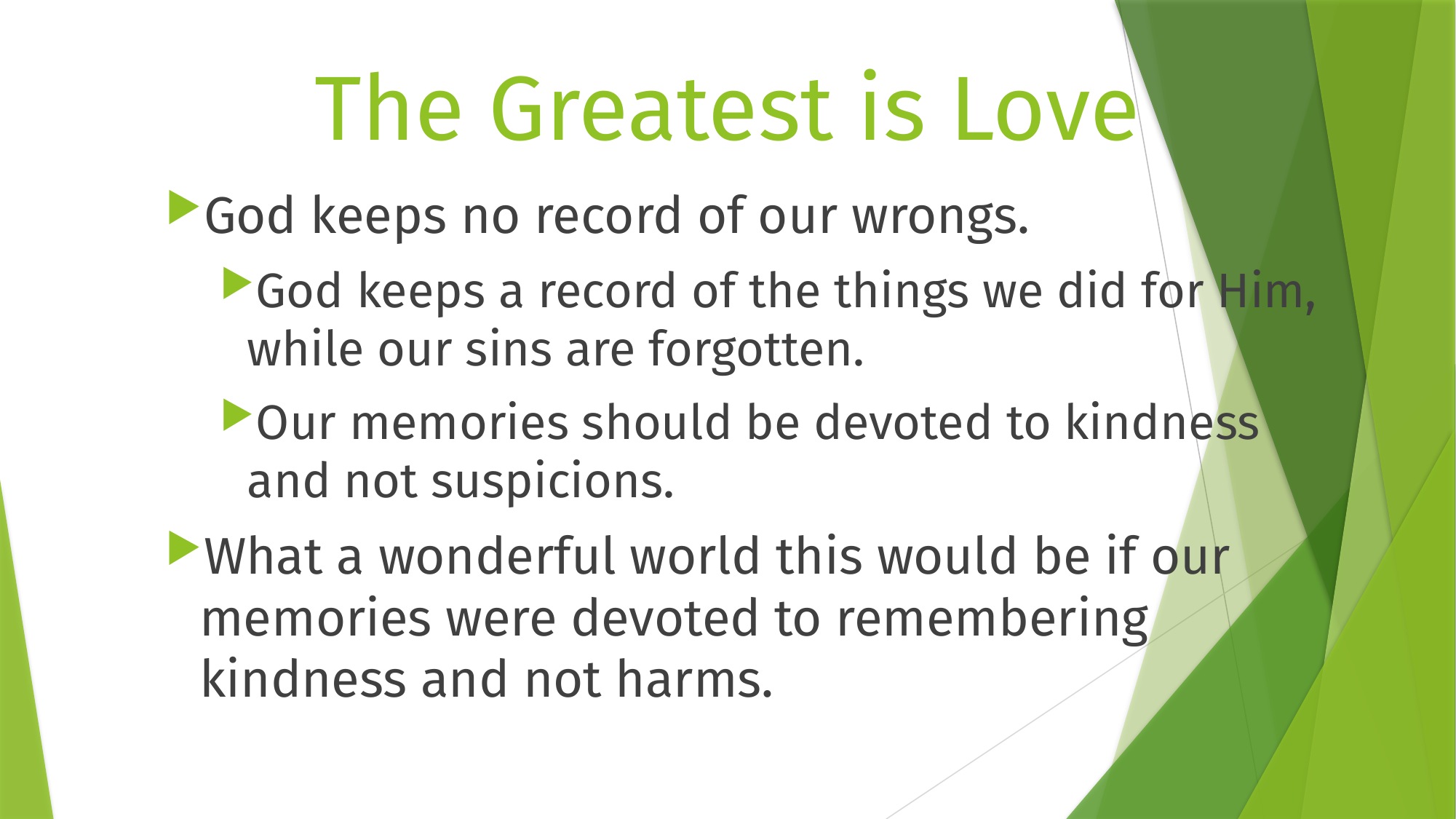

# The Greatest is Love
God keeps no record of our wrongs.
God keeps a record of the things we did for Him, while our sins are forgotten.
Our memories should be devoted to kindness and not suspicions.
What a wonderful world this would be if our memories were devoted to remembering kindness and not harms.